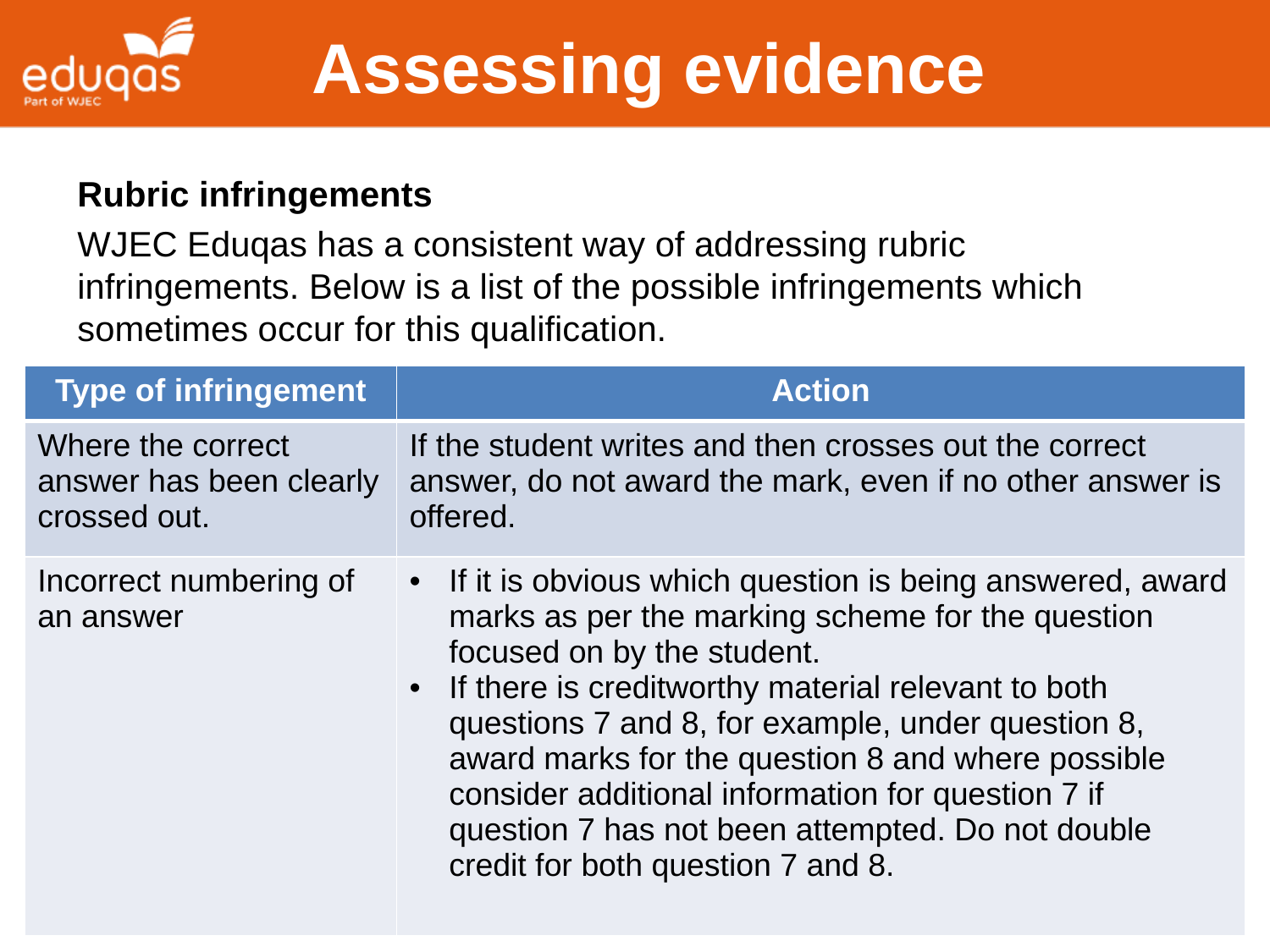

Assessing evidence
Rubric infringements
WJEC Eduqas has a consistent way of addressing rubric infringements. Below is a list of the possible infringements which sometimes occur for this qualification.

| Type of infringement | Action |
| --- | --- |
| Where the correct answer has been clearly crossed out. | If the student writes and then crosses out the correct answer, do not award the mark, even if no other answer is offered. |
| Incorrect numbering of an answer | If it is obvious which question is being answered, award marks as per the marking scheme for the question focused on by the student. If there is creditworthy material relevant to both questions 7 and 8, for example, under question 8, award marks for the question 8 and where possible consider additional information for question 7 if question 7 has not been attempted. Do not double credit for both question 7 and 8. |